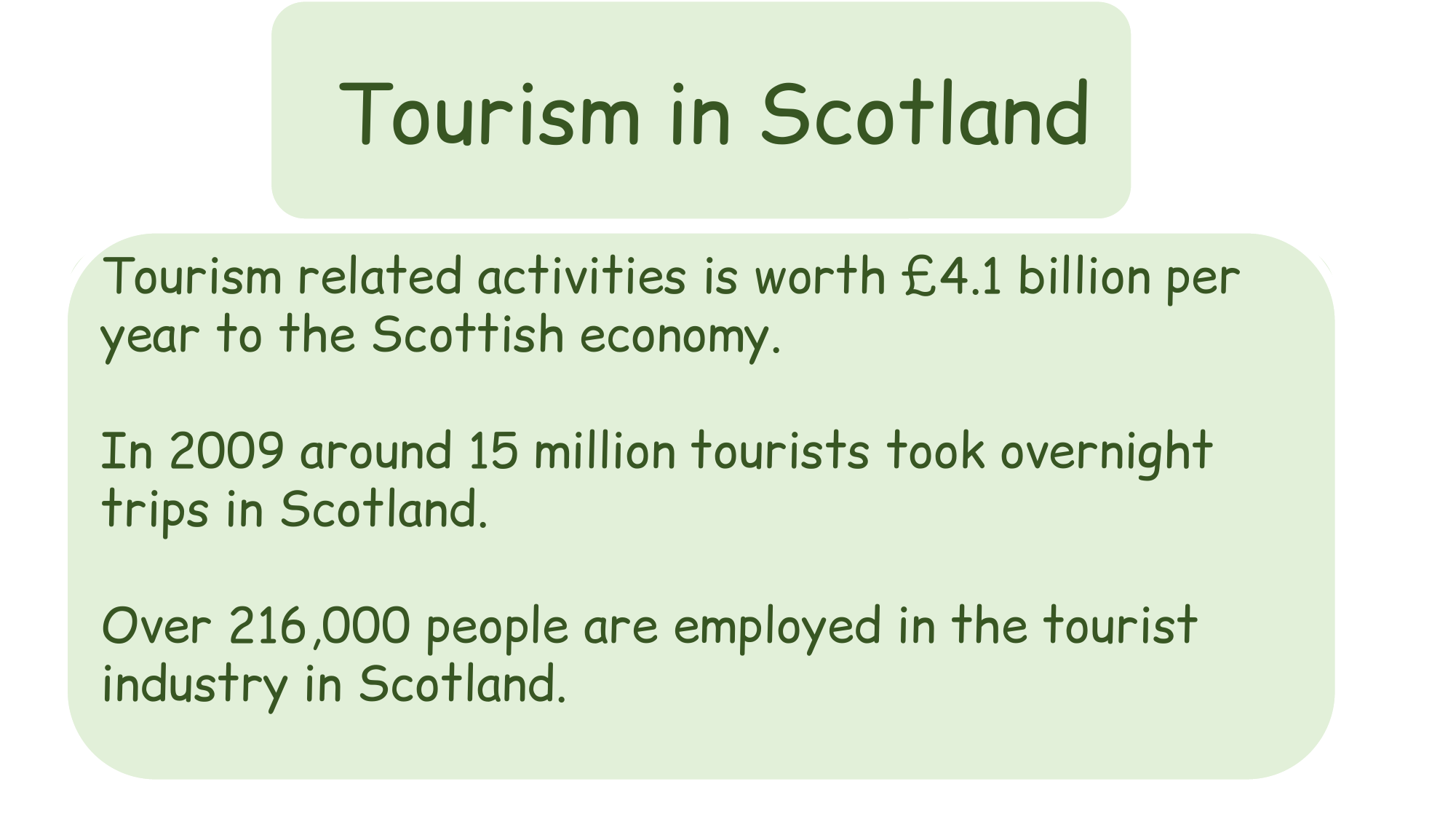

Tourism in Scotland

Tourism related activities is worth £4.1 billion per year to the Scottish economy.

In 2009 around 15 million tourists took overnight trips in Scotland.

Over 216,000 people are employed in the tourist industry in Scotland.

Tourism is one of Scotland’s largest business sectors.

Many people depend on tourism from rural areas in Scotland to the major cities for jobs and infrastructure…